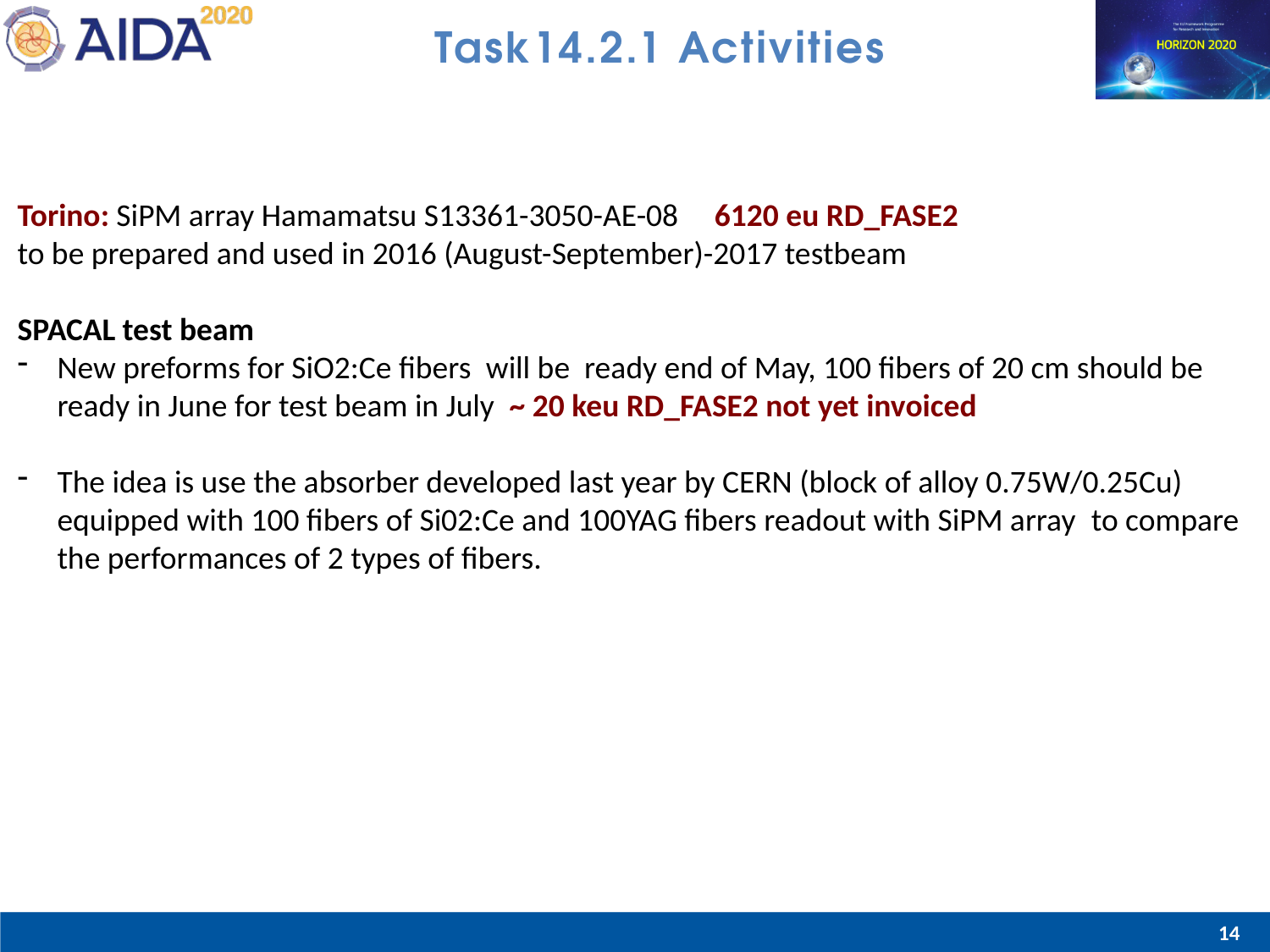

# Task14.2.1 Activities
Torino: SiPM array Hamamatsu S13361-3050-AE-08     6120 eu RD_FASE2
to be prepared and used in 2016 (August-September)-2017 testbeam
SPACAL test beam
New preforms for SiO2:Ce fibers  will be  ready end of May, 100 fibers of 20 cm should be ready in June for test beam in July  ~ 20 keu RD_FASE2 not yet invoiced

The idea is use the absorber developed last year by CERN (block of alloy 0.75W/0.25Cu) equipped with 100 fibers of Si02:Ce and 100YAG fibers readout with SiPM array  to compare the performances of 2 types of fibers.

14